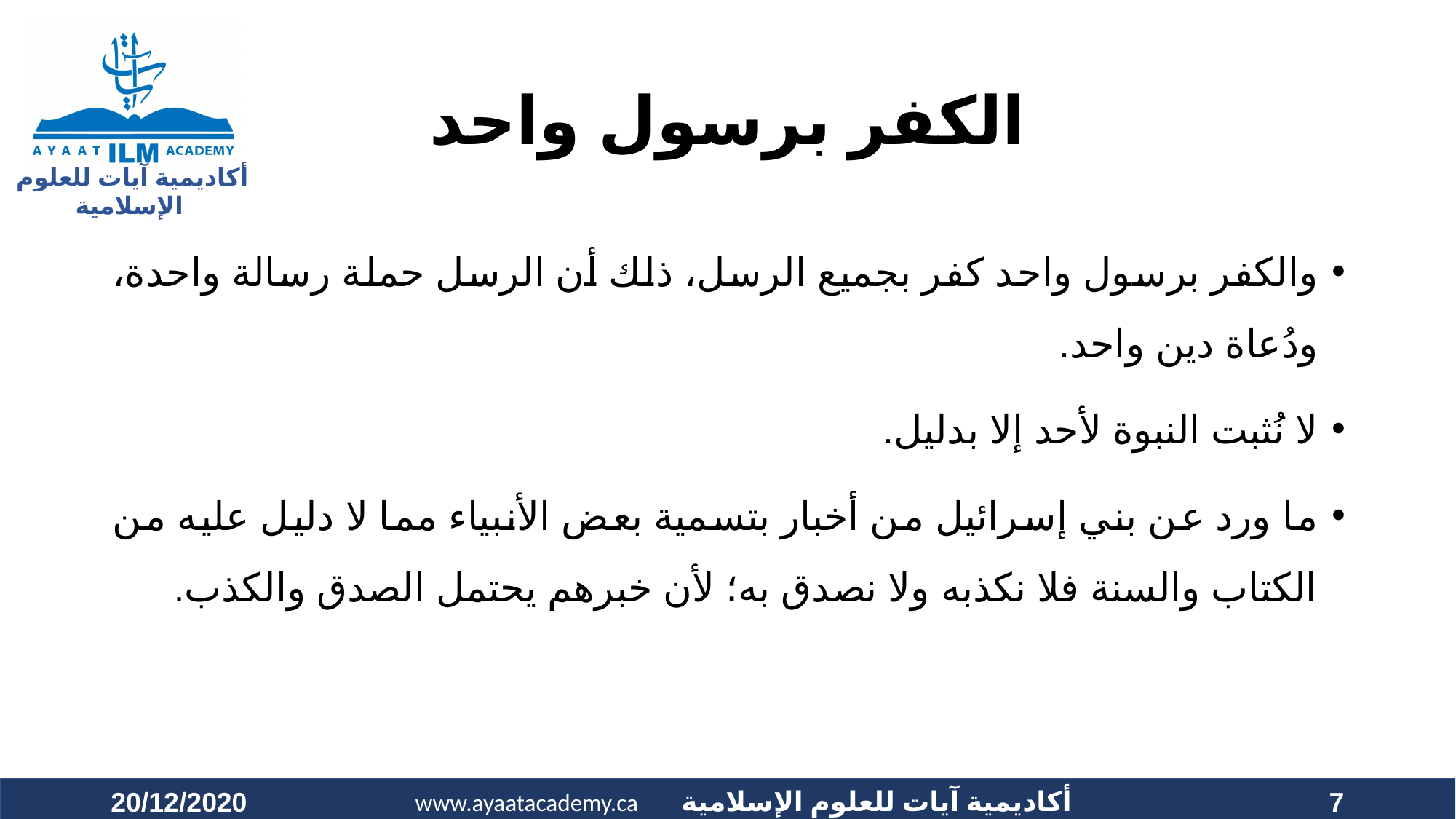

# الكفر برسول واحد
والكفر برسول واحد كفر بجميع الرسل، ذلك أن الرسل حملة رسالة واحدة، ودُعاة دين واحد.
لا نُثبت النبوة لأحد إلا بدليل.
ما ورد عن بني إسرائيل من أخبار بتسمية بعض الأنبياء مما لا دليل عليه من الكتاب والسنة فلا نكذبه ولا نصدق به؛ لأن خبرهم يحتمل الصدق والكذب.
20/12/2020
7